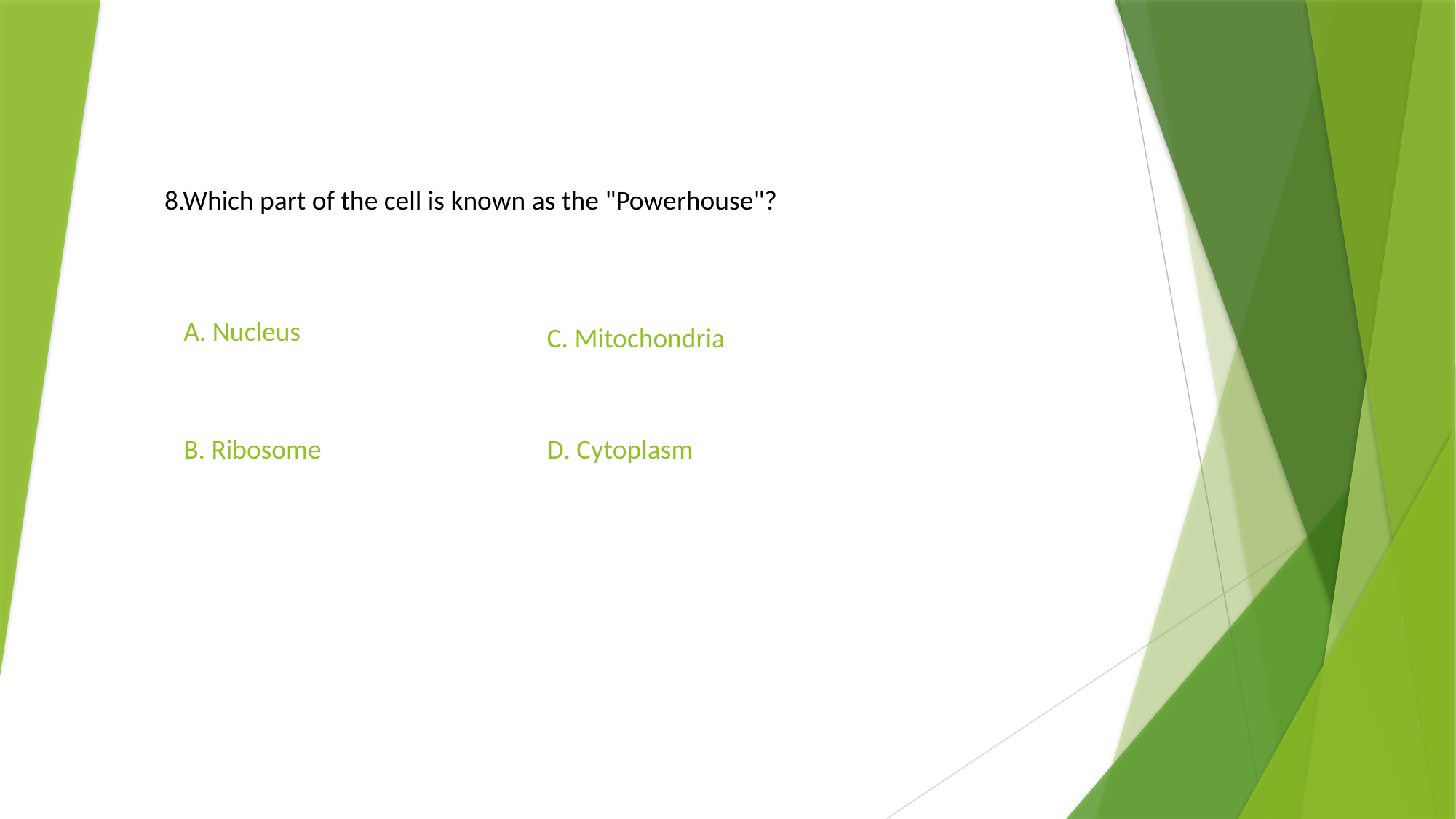

8.Which part of the cell is known as the "Powerhouse"?
A. Nucleus
C. Mitochondria
B. Ribosome
D. Cytoplasm